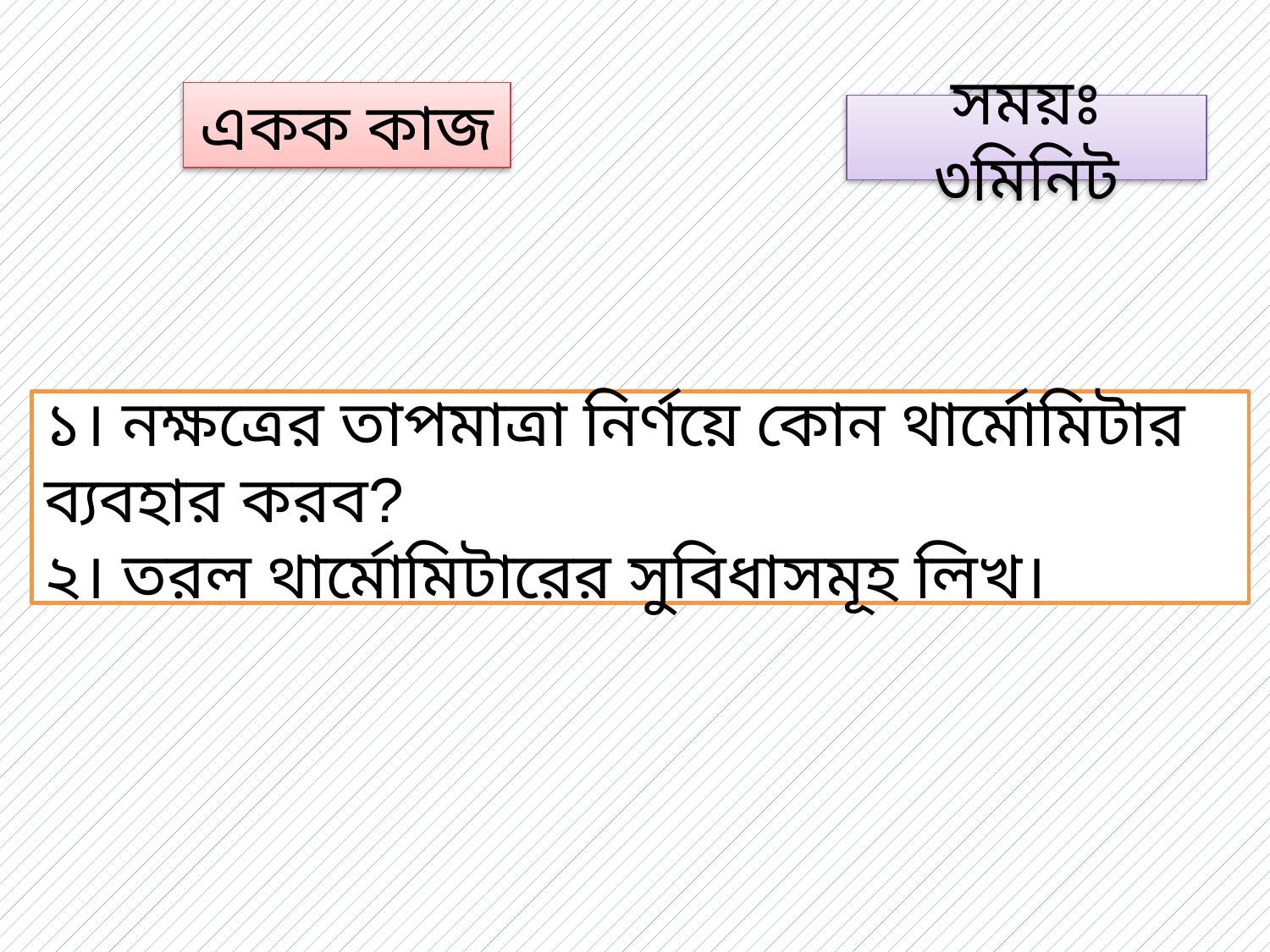

একক কাজ
সময়ঃ ৩মিনিট
১। নক্ষত্রের তাপমাত্রা নির্ণয়ে কোন থার্মোমিটার ব্যবহার করব?
২। তরল থার্মোমিটারের সুবিধাসমূহ লিখ।